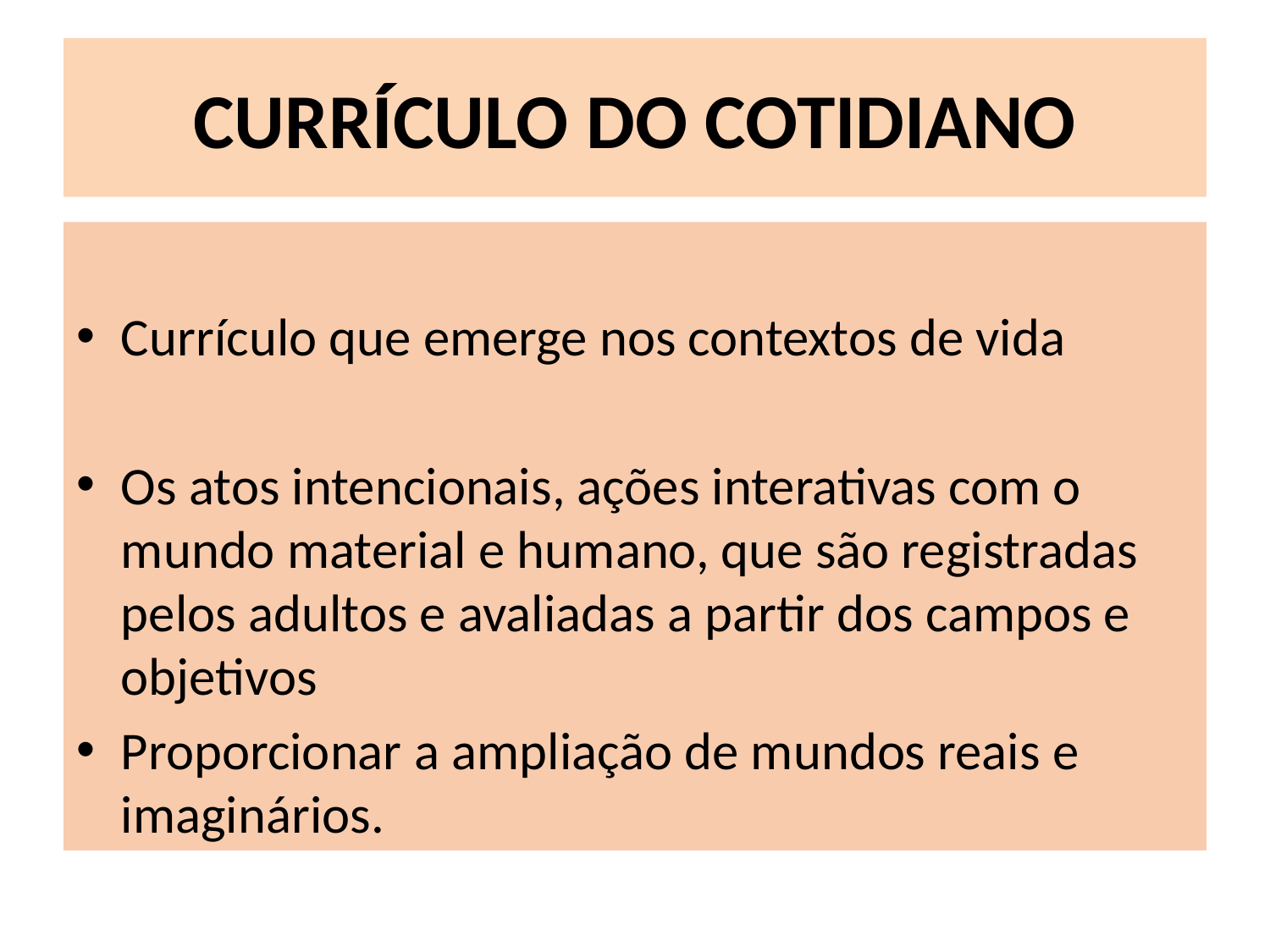

# CURRÍCULO DO COTIDIANO

Currículo que emerge nos contextos de vida

Os atos intencionais, ações interativas com o mundo material e humano, que são registradas pelos adultos e avaliadas a partir dos campos e objetivos
Proporcionar a ampliação de mundos reais e imaginários.